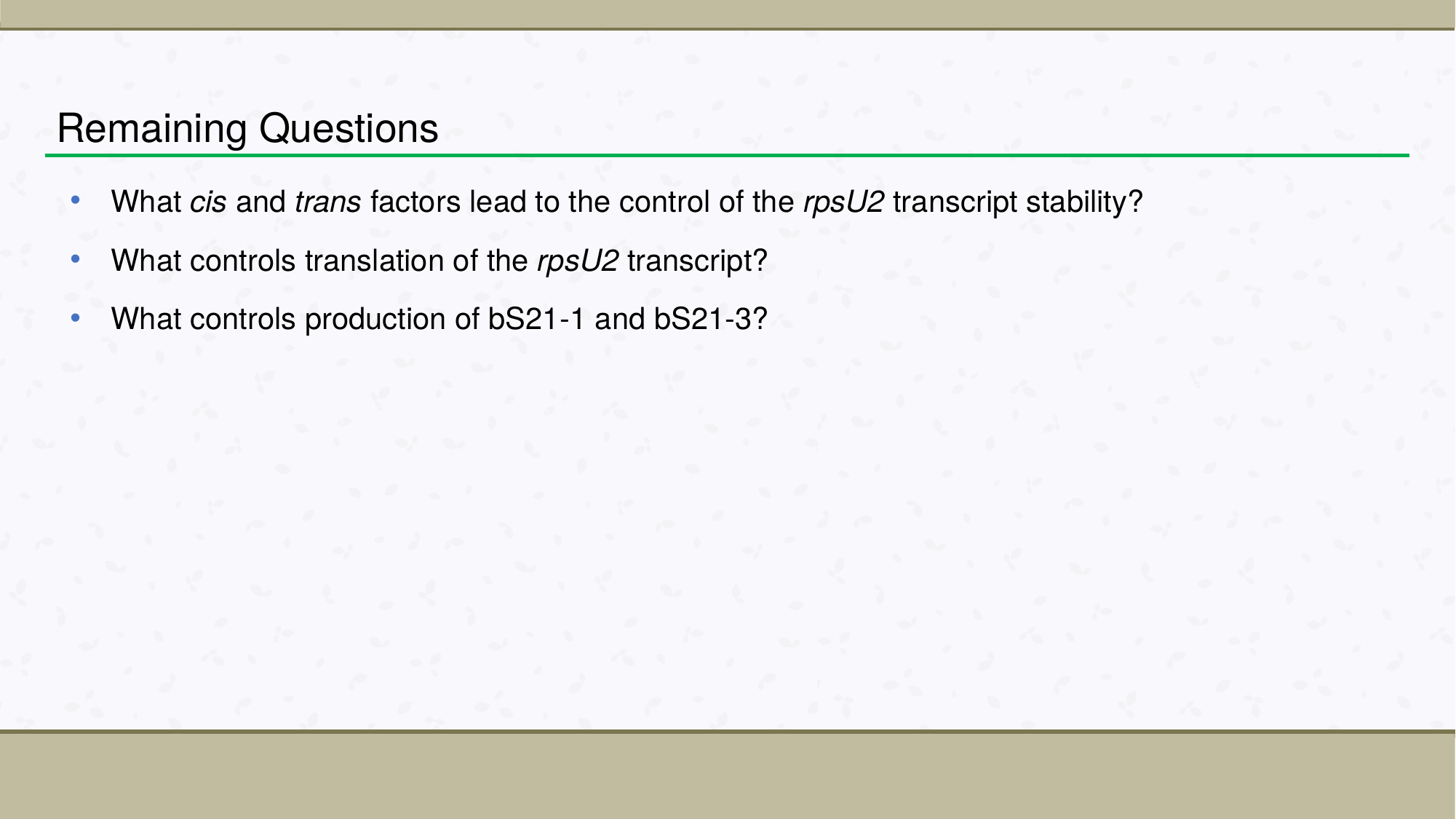

# Remaining Questions
What cis and trans factors lead to the control of the rpsU2 transcript stability?
What controls translation of the rpsU2 transcript?
What controls production of bS21-1 and bS21-3?